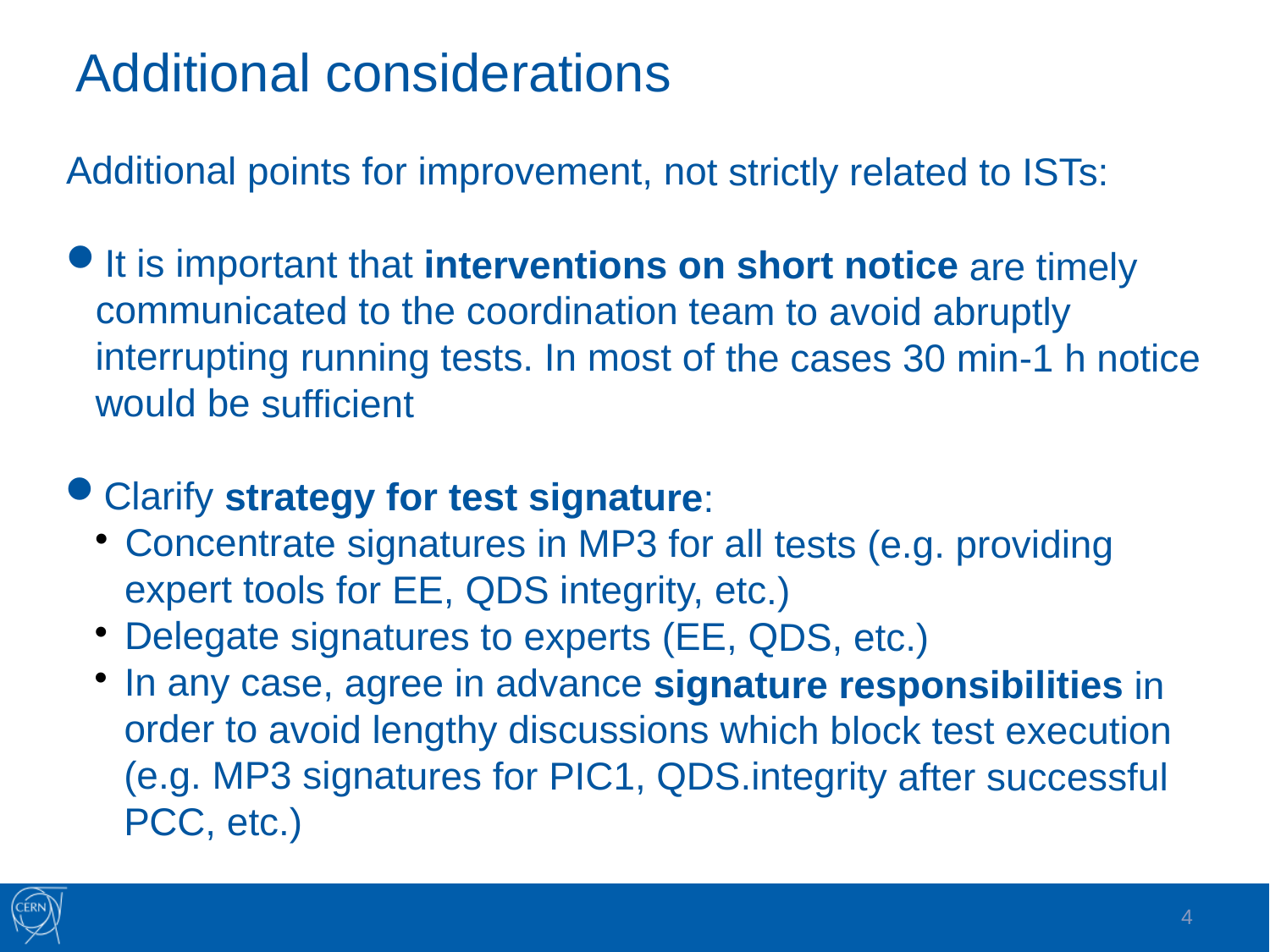

Additional considerations
Additional points for improvement, not strictly related to ISTs:

It is important that interventions on short notice are timely communicated to the coordination team to avoid abruptly interrupting running tests. In most of the cases 30 min-1 h notice would be sufficient

Clarify strategy for test signature:
Concentrate signatures in MP3 for all tests (e.g. providing expert tools for EE, QDS integrity, etc.)
Delegate signatures to experts (EE, QDS, etc.)
In any case, agree in advance signature responsibilities in order to avoid lengthy discussions which block test execution (e.g. MP3 signatures for PIC1, QDS.integrity after successful PCC, etc.)
4